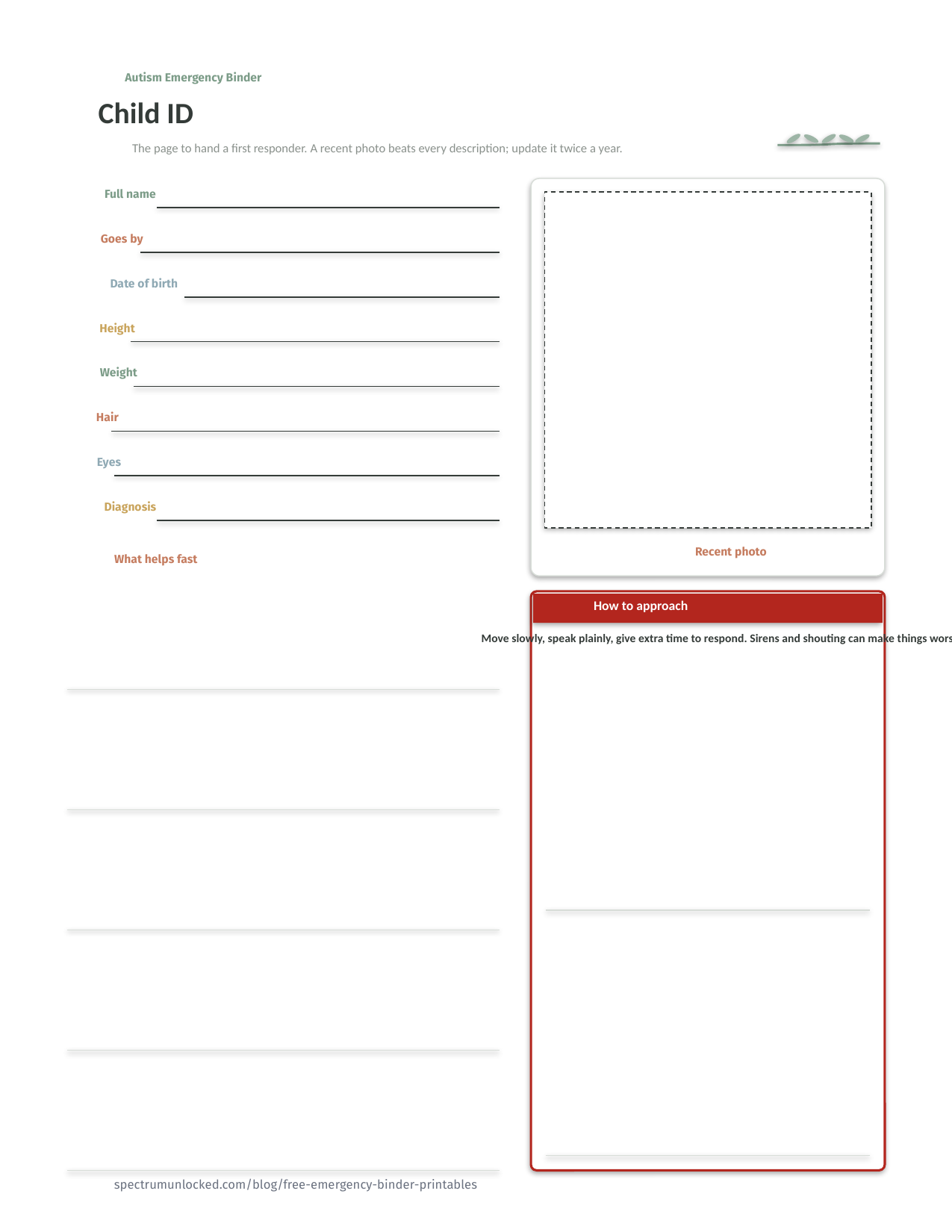

Autism Emergency Binder
Child ID

The page to hand a first responder. A recent photo beats every description; update it twice a year.

Full name

Goes by

Date of birth

Height

Weight

Hair

Eyes

Diagnosis
Recent photo
What helps fast

How to approach
Move slowly, speak plainly, give extra time to respond. Sirens and shouting can make things worse.

spectrumunlocked.com/blog/free-emergency-binder-printables